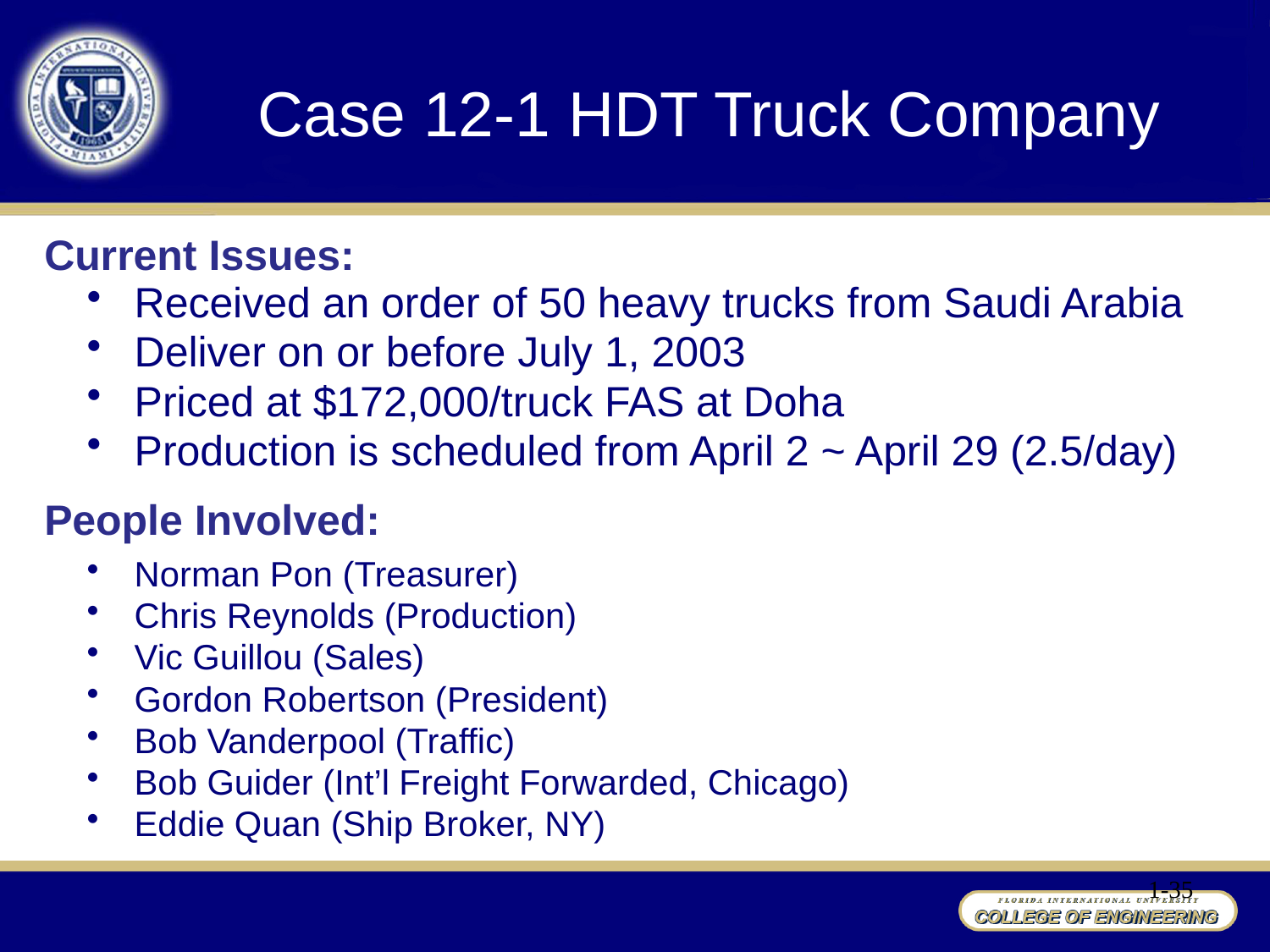

Case 12-1 HDT Truck Company
Current Issues:
Received an order of 50 heavy trucks from Saudi Arabia
Deliver on or before July 1, 2003
Priced at $172,000/truck FAS at Doha
Production is scheduled from April 2 ~ April 29 (2.5/day)
People Involved:
Norman Pon (Treasurer)
Chris Reynolds (Production)
Vic Guillou (Sales)
Gordon Robertson (President)
Bob Vanderpool (Traffic)
Bob Guider (Int’l Freight Forwarded, Chicago)
Eddie Quan (Ship Broker, NY)

1-35